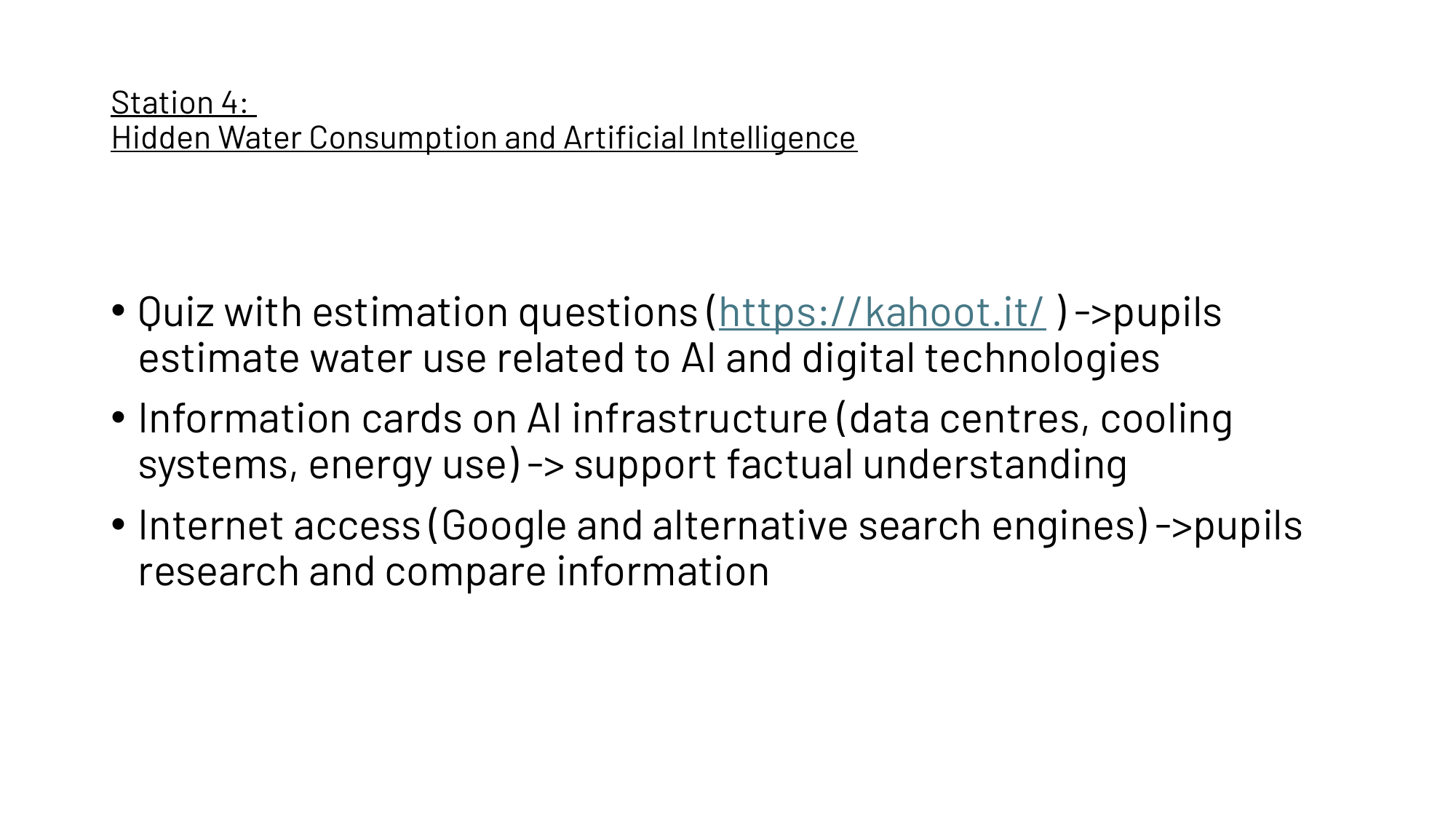

# Station 4: Hidden Water Consumption and Artificial Intelligence

Quiz with estimation questions (https://kahoot.it/ ) ->pupils estimate water use related to AI and digital technologies
Information cards on AI infrastructure (data centres, cooling systems, energy use) -> support factual understanding
Internet access (Google and alternative search engines) ->pupils research and compare information